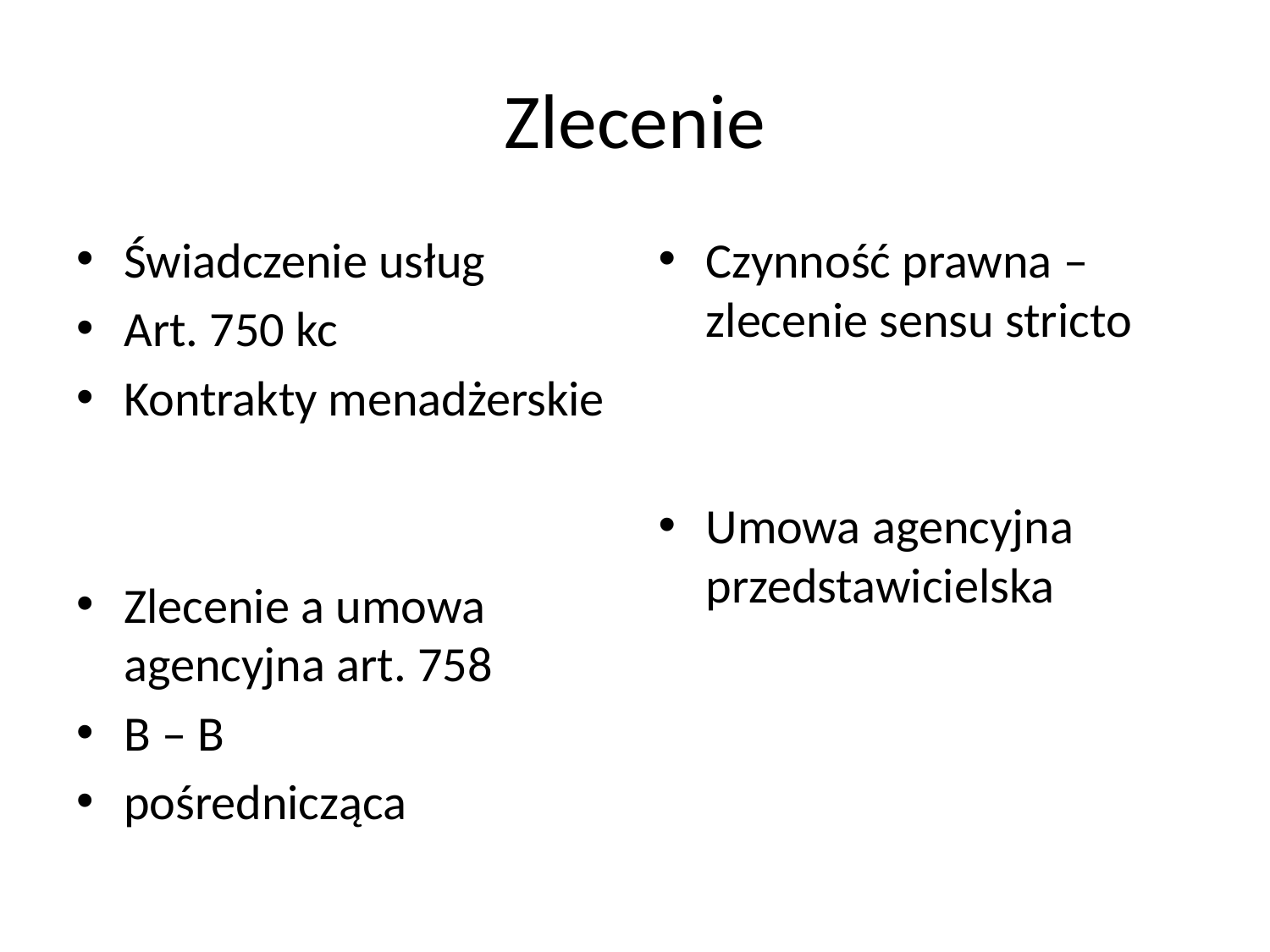

# Zlecenie
Świadczenie usług
Art. 750 kc
Kontrakty menadżerskie

Zlecenie a umowa agencyjna art. 758
B – B
pośrednicząca
Czynność prawna – zlecenie sensu stricto

Umowa agencyjna przedstawicielska